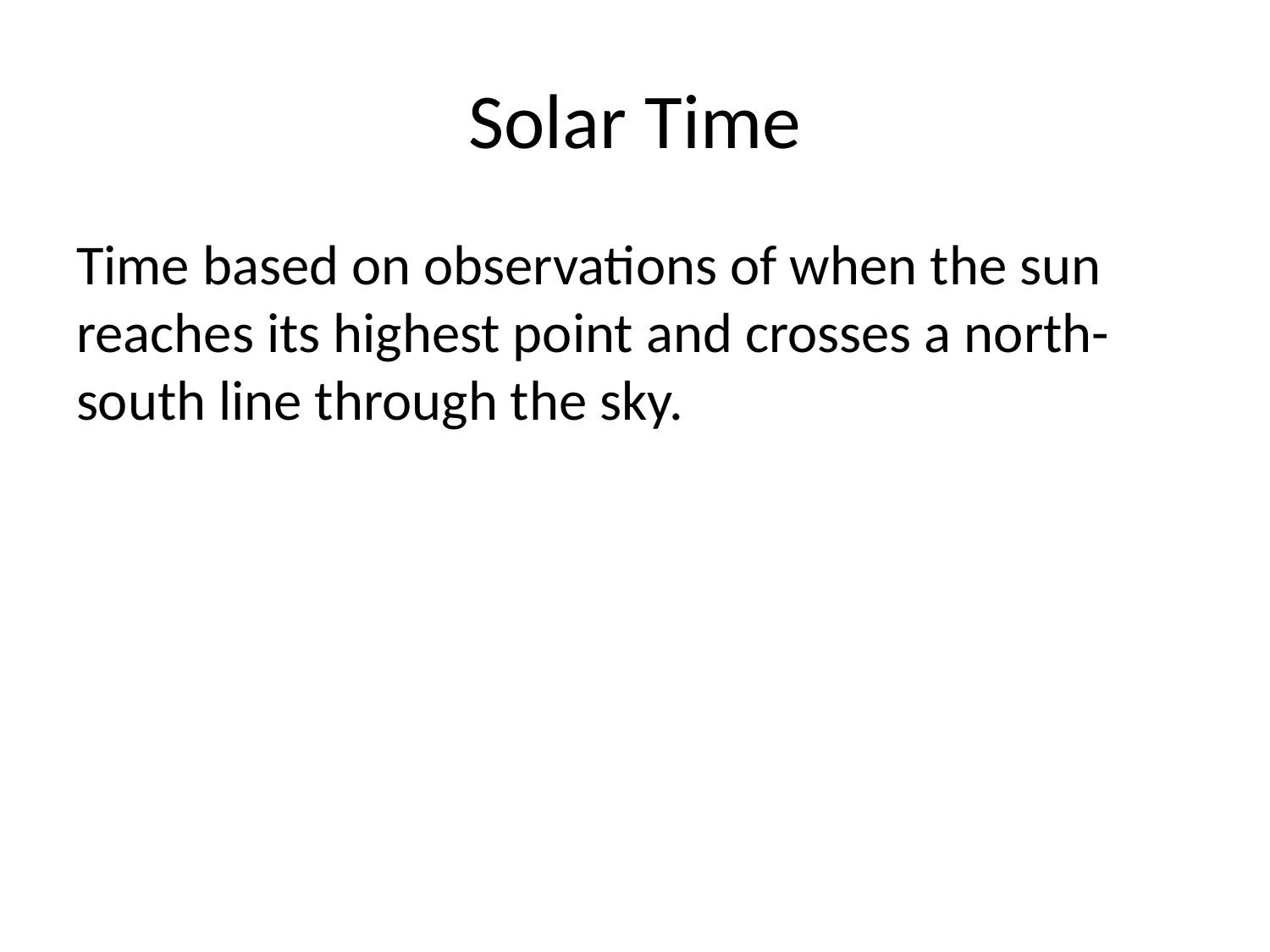

# Solar Time
Time based on observations of when the sun reaches its highest point and crosses a north-south line through the sky.